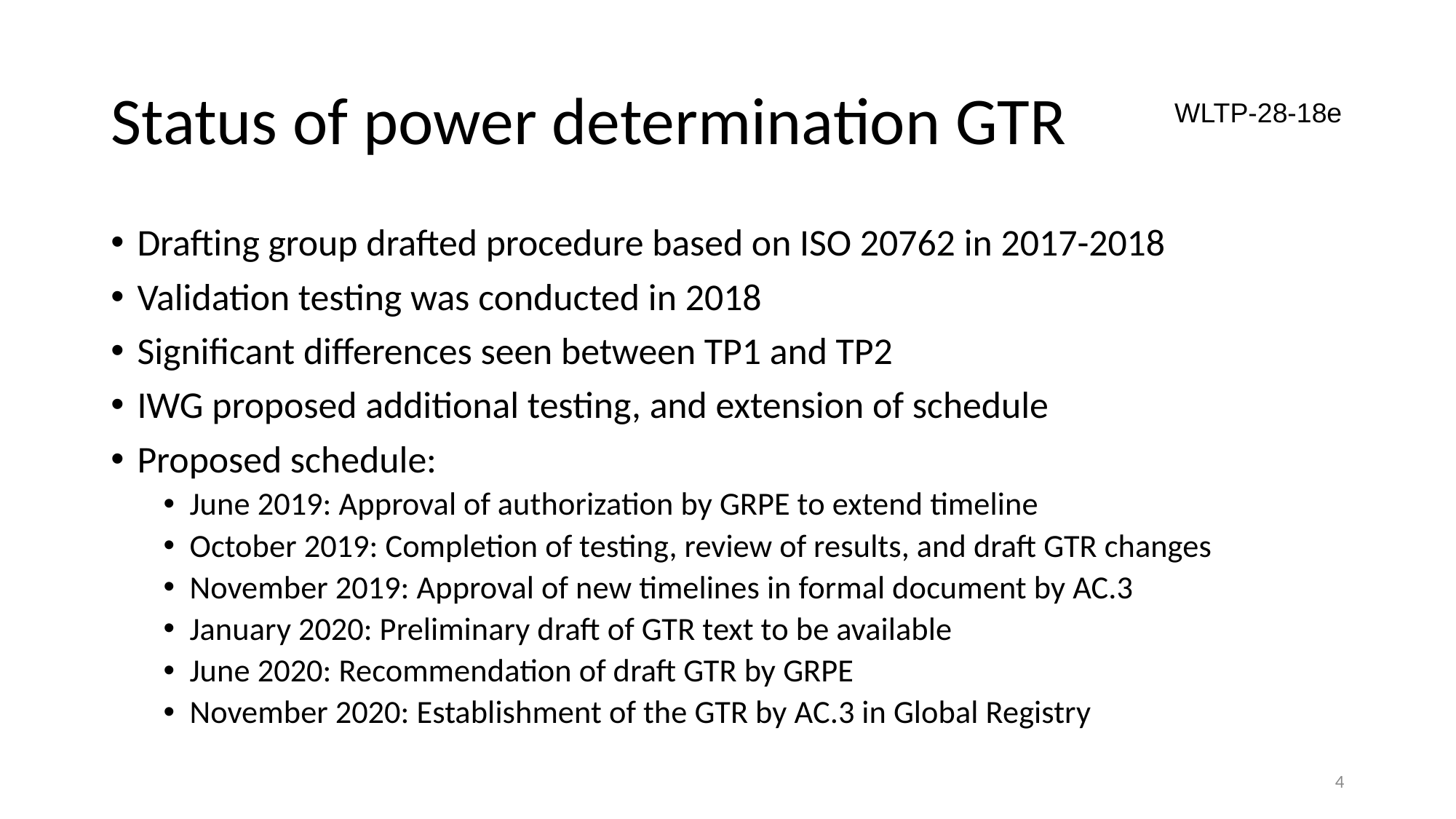

# Status of power determination GTR
WLTP-28-18e
Drafting group drafted procedure based on ISO 20762 in 2017-2018
Validation testing was conducted in 2018
Significant differences seen between TP1 and TP2
IWG proposed additional testing, and extension of schedule
Proposed schedule:
June 2019: Approval of authorization by GRPE to extend timeline
October 2019: Completion of testing, review of results, and draft GTR changes
November 2019: Approval of new timelines in formal document by AC.3
January 2020: Preliminary draft of GTR text to be available
June 2020: Recommendation of draft GTR by GRPE
November 2020: Establishment of the GTR by AC.3 in Global Registry

4